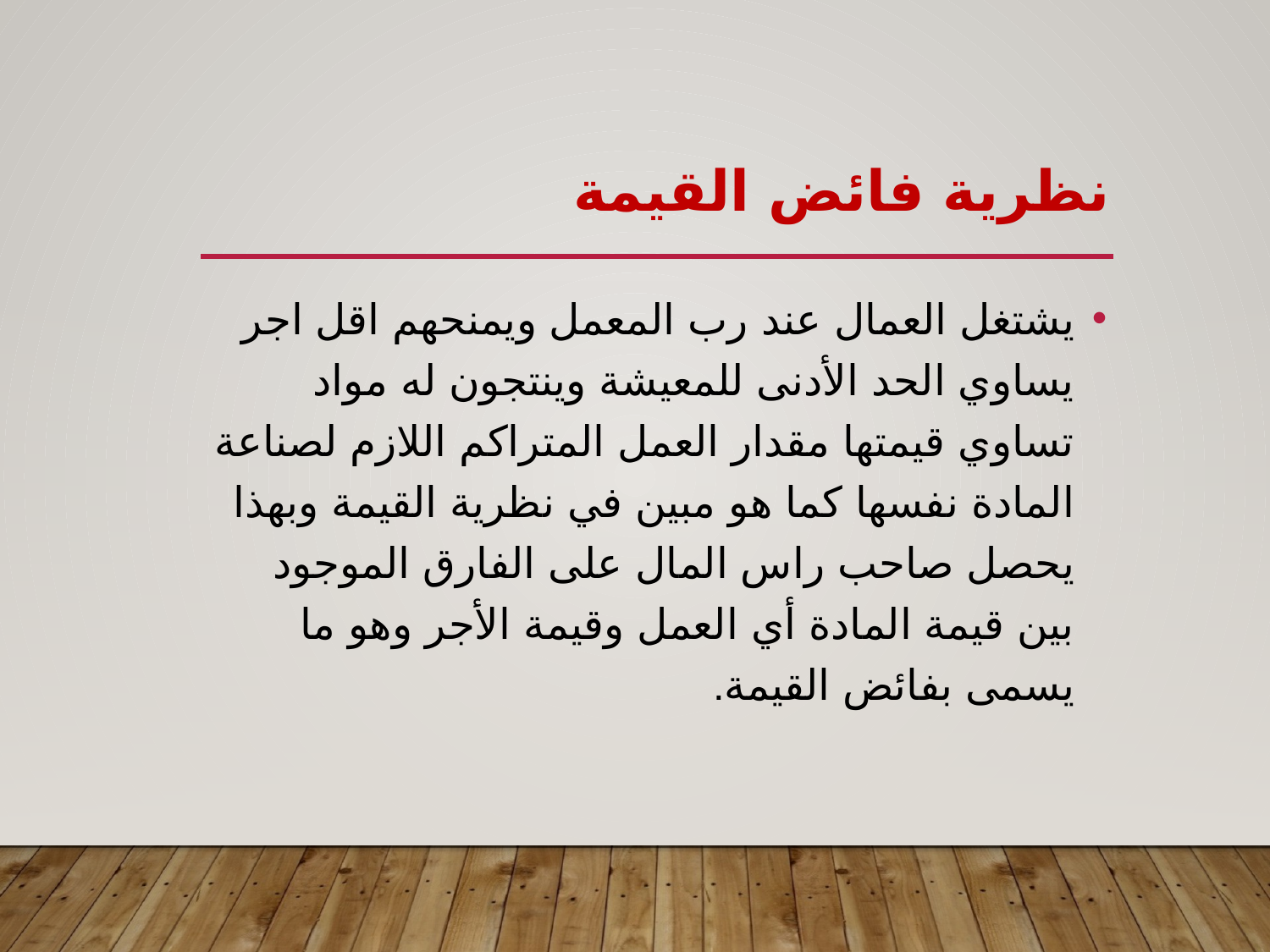

# نظرية فائض القيمة
يشتغل العمال عند رب المعمل ويمنحهم اقل اجر يساوي الحد الأدنى للمعيشة وينتجون له مواد تساوي قيمتها مقدار العمل المتراكم اللازم لصناعة المادة نفسها كما هو مبين في نظرية القيمة وبهذا يحصل صاحب راس المال على الفارق الموجود بين قيمة المادة أي العمل وقيمة الأجر وهو ما يسمى بفائض القيمة.